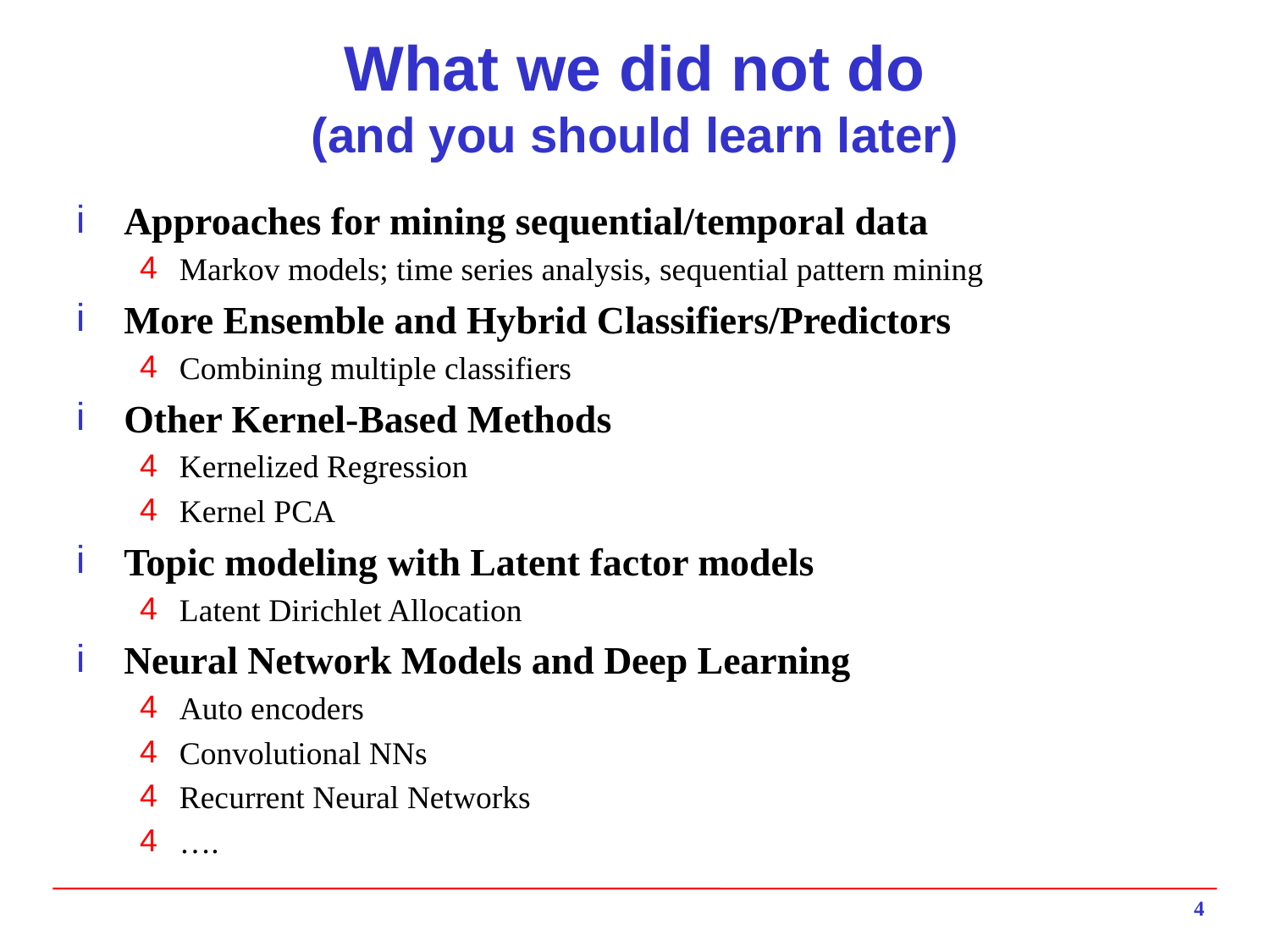

# What we did not do (and you should learn later)
Approaches for mining sequential/temporal data
Markov models; time series analysis, sequential pattern mining
More Ensemble and Hybrid Classifiers/Predictors
Combining multiple classifiers
Other Kernel-Based Methods
Kernelized Regression
Kernel PCA
Topic modeling with Latent factor models
Latent Dirichlet Allocation
Neural Network Models and Deep Learning
Auto encoders
Convolutional NNs
Recurrent Neural Networks
….
4